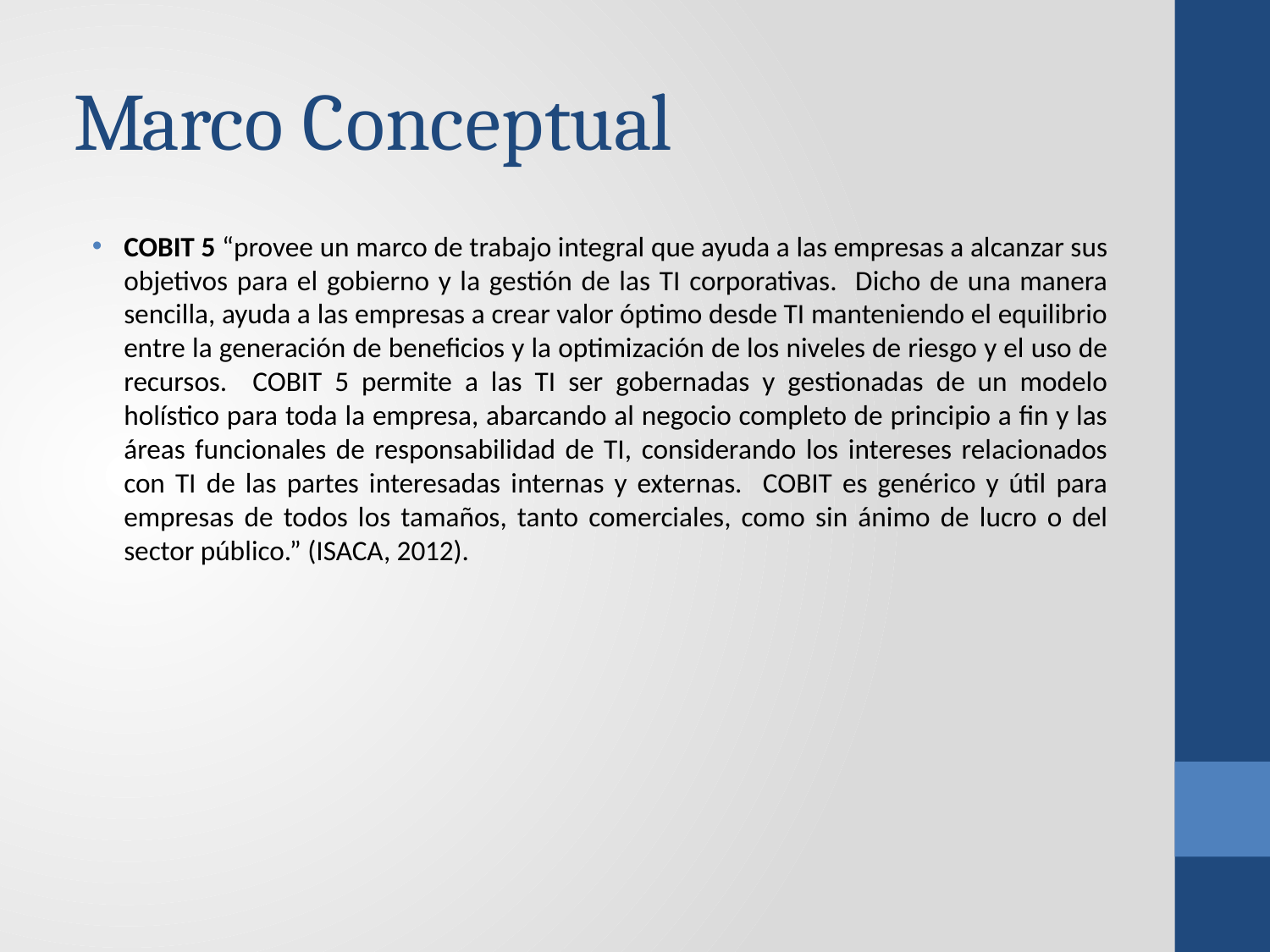

# Marco Conceptual
COBIT 5 “provee un marco de trabajo integral que ayuda a las empresas a alcanzar sus objetivos para el gobierno y la gestión de las TI corporativas.  Dicho de una manera sencilla, ayuda a las empresas a crear valor óptimo desde TI manteniendo el equilibrio entre la generación de beneficios y la optimización de los niveles de riesgo y el uso de recursos.  COBIT 5 permite a las TI ser gobernadas y gestionadas de un modelo holístico para toda la empresa, abarcando al negocio completo de principio a fin y las áreas funcionales de responsabilidad de TI, considerando los intereses relacionados con TI de las partes interesadas internas y externas.  COBIT es genérico y útil para empresas de todos los tamaños, tanto comerciales, como sin ánimo de lucro o del sector público.” (ISACA, 2012).